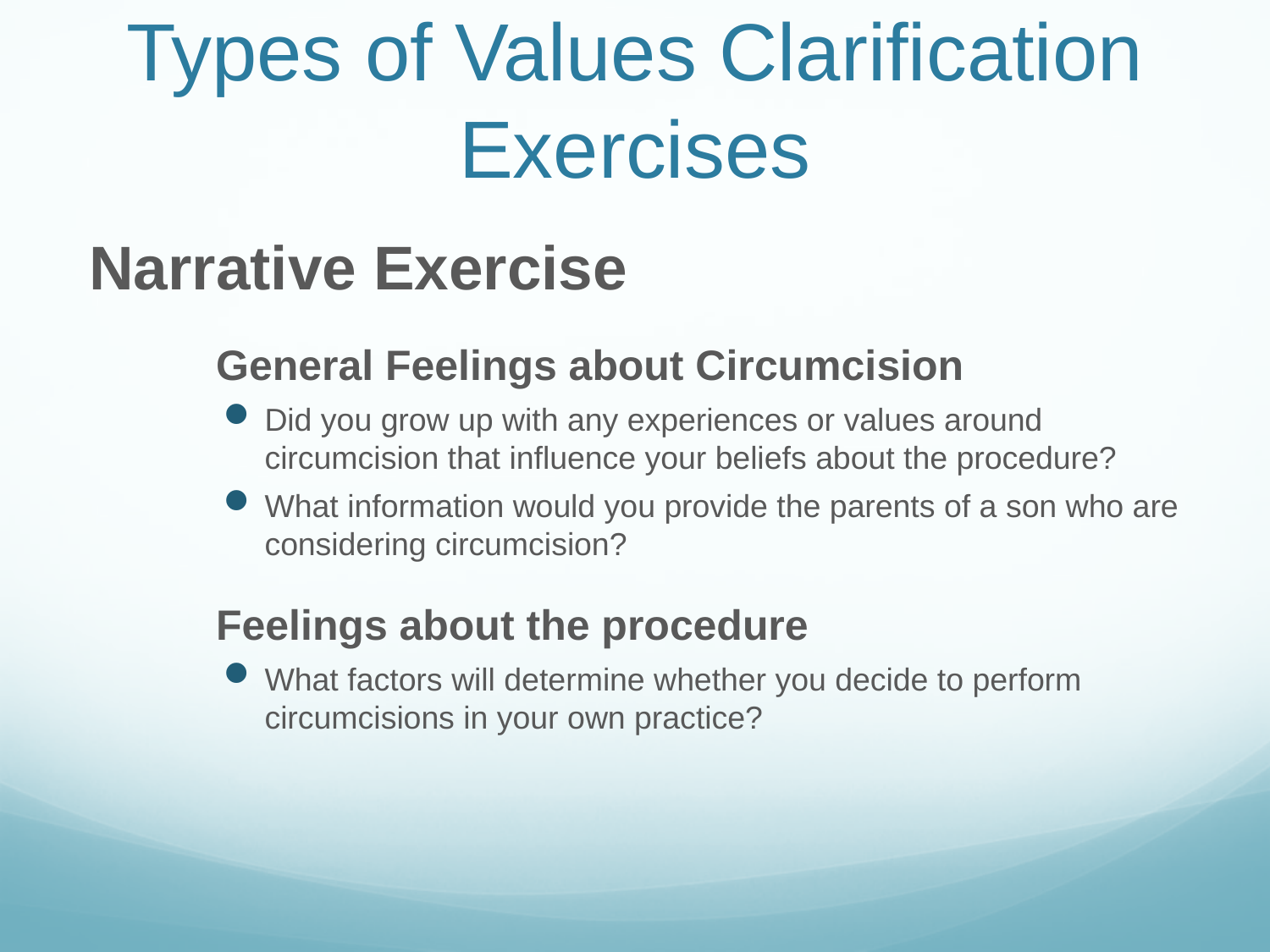

# Types of Values Clarification Exercises
Narrative Exercise
	General Feelings about Circumcision
Did you grow up with any experiences or values around circumcision that influence your beliefs about the procedure?
What information would you provide the parents of a son who are considering circumcision?
	Feelings about the procedure
What factors will determine whether you decide to perform circumcisions in your own practice?